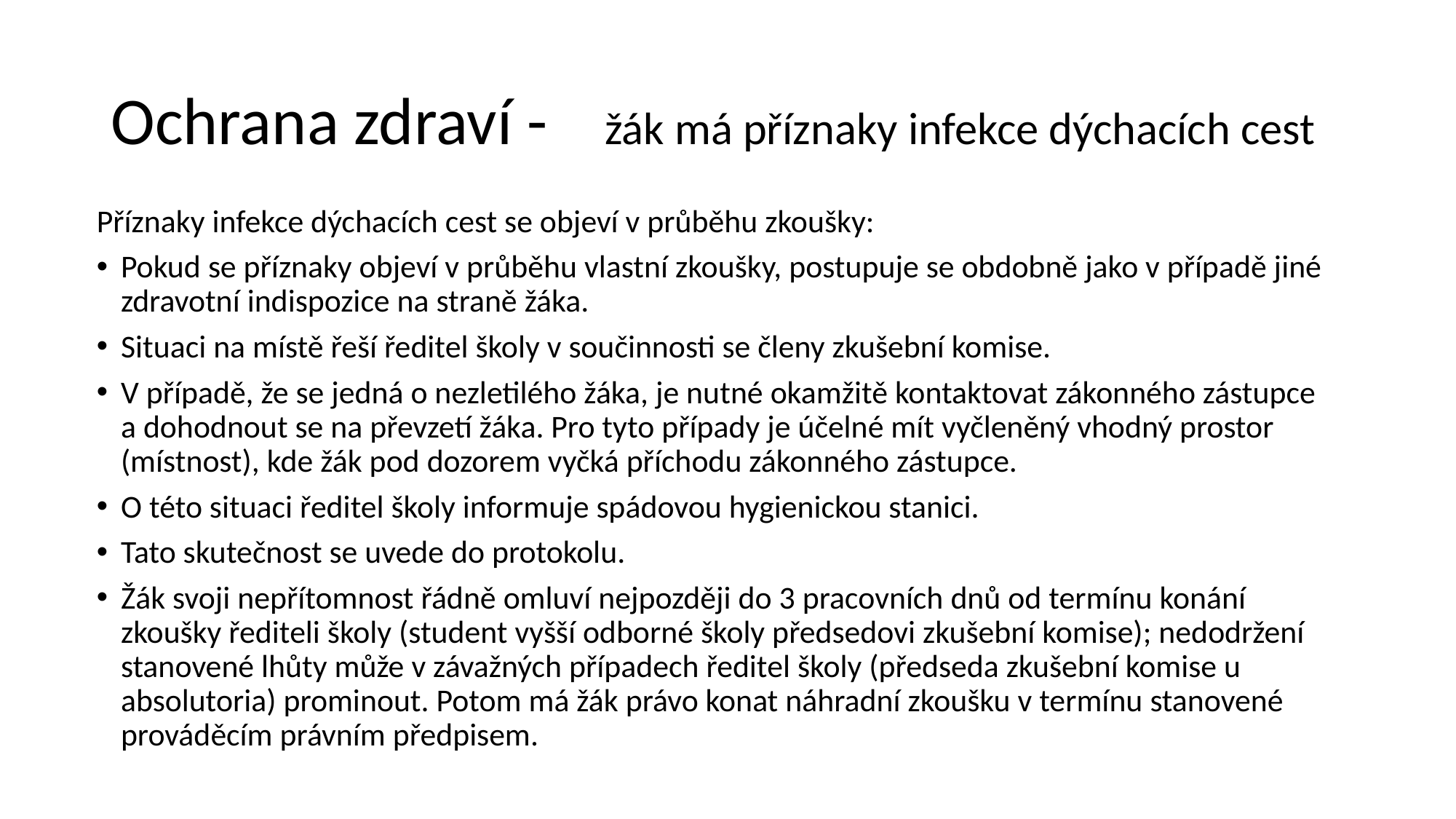

# Ochrana zdraví -     žák má příznaky infekce dýchacích cest
Příznaky infekce dýchacích cest se objeví v průběhu zkoušky:
Pokud se příznaky objeví v průběhu vlastní zkoušky, postupuje se obdobně jako v případě jiné zdravotní indispozice na straně žáka.
Situaci na místě řeší ředitel školy v součinnosti se členy zkušební komise.
V případě, že se jedná o nezletilého žáka, je nutné okamžitě kontaktovat zákonného zástupce a dohodnout se na převzetí žáka. Pro tyto případy je účelné mít vyčleněný vhodný prostor (místnost), kde žák pod dozorem vyčká příchodu zákonného zástupce.
O této situaci ředitel školy informuje spádovou hygienickou stanici.
Tato skutečnost se uvede do protokolu.
Žák svoji nepřítomnost řádně omluví nejpozději do 3 pracovních dnů od termínu konání zkoušky řediteli školy (student vyšší odborné školy předsedovi zkušební komise); nedodržení stanovené lhůty může v závažných případech ředitel školy (předseda zkušební komise u absolutoria) prominout. Potom má žák právo konat náhradní zkoušku v termínu stanovené prováděcím právním předpisem.